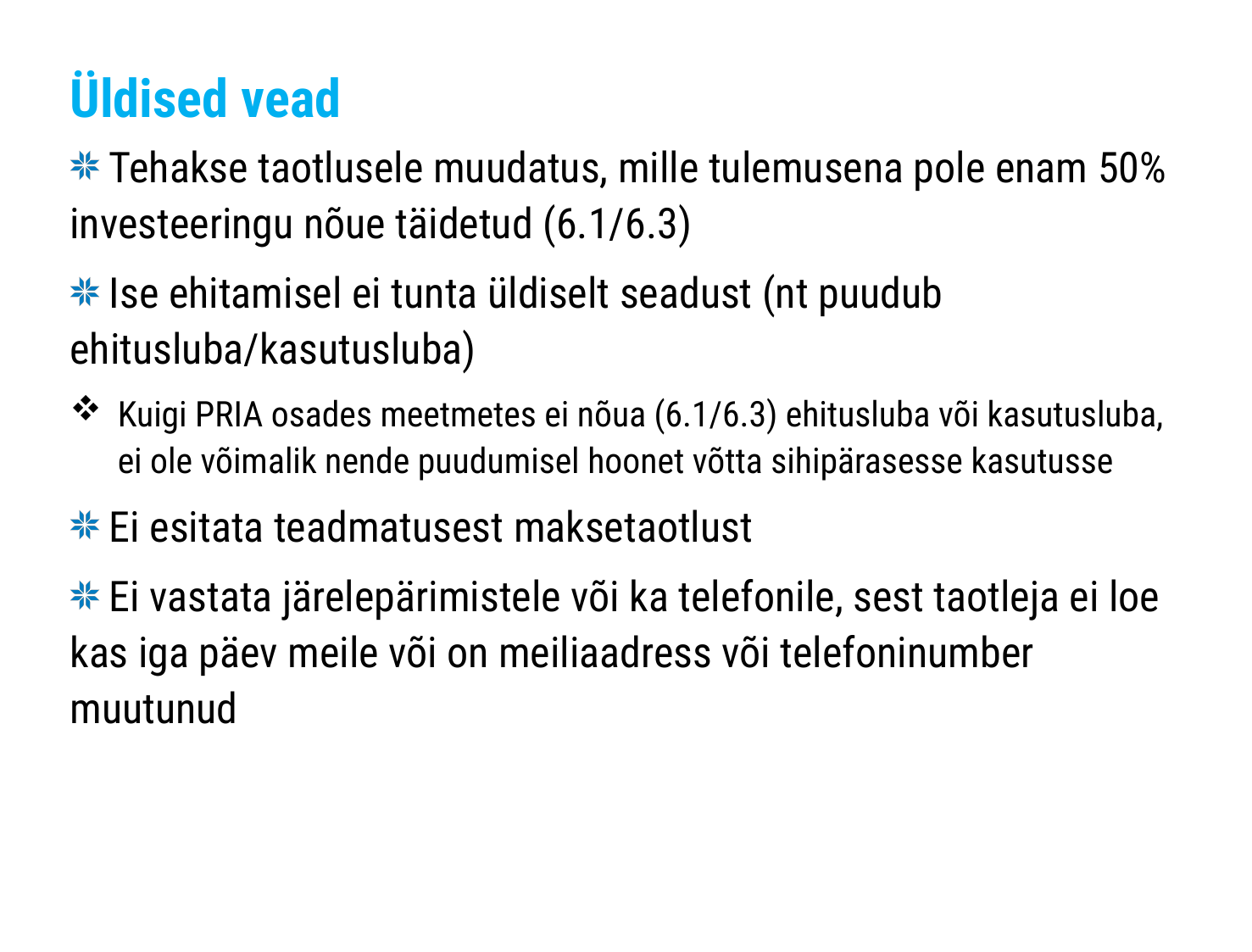

# Üldised vead
 Tehakse taotlusele muudatus, mille tulemusena pole enam 50% investeeringu nõue täidetud (6.1/6.3)
 Ise ehitamisel ei tunta üldiselt seadust (nt puudub ehitusluba/kasutusluba)
Kuigi PRIA osades meetmetes ei nõua (6.1/6.3) ehitusluba või kasutusluba, ei ole võimalik nende puudumisel hoonet võtta sihipärasesse kasutusse
 Ei esitata teadmatusest maksetaotlust
 Ei vastata järelepärimistele või ka telefonile, sest taotleja ei loe kas iga päev meile või on meiliaadress või telefoninumber muutunud